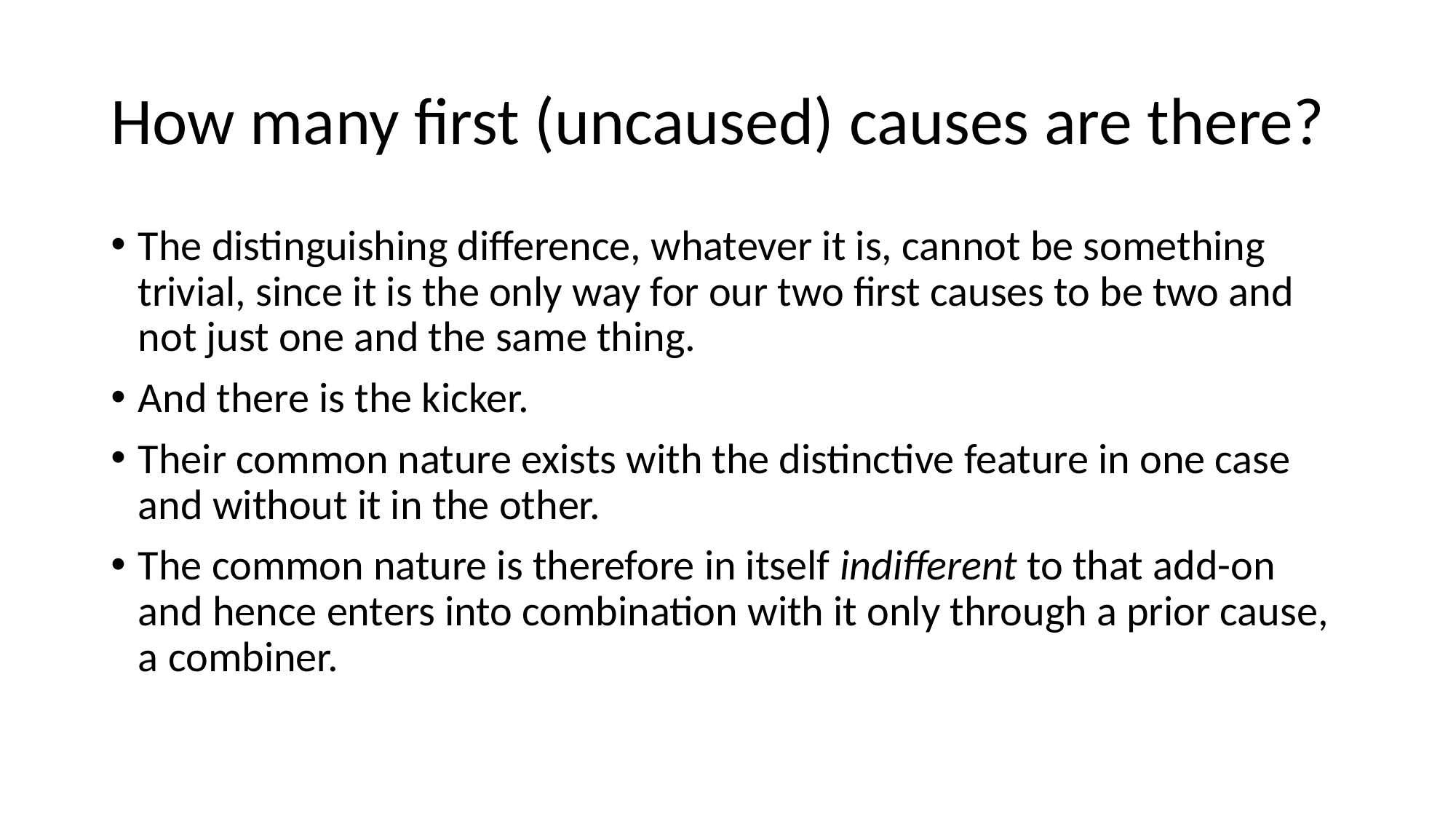

# How many first (uncaused) causes are there?
The distinguishing difference, whatever it is, cannot be something trivial, since it is the only way for our two first causes to be two and not just one and the same thing.
And there is the kicker.
Their common nature exists with the distinctive feature in one case and without it in the other.
The common nature is therefore in itself indifferent to that add-on and hence enters into combination with it only through a prior cause, a combiner.